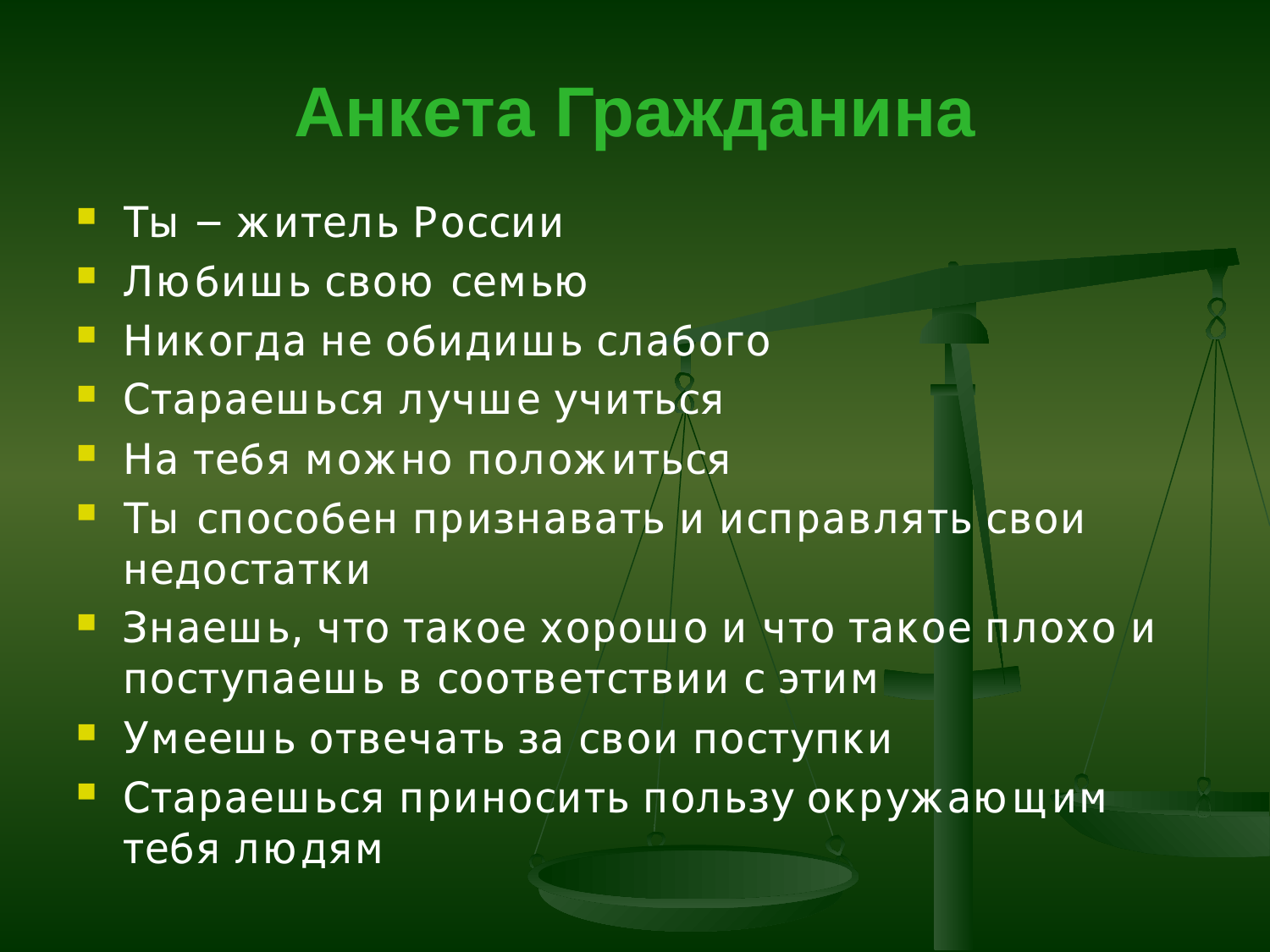

# Анкета Гражданина
Ты – житель России
Любишь свою семью
Никогда не обидишь слабого
Стараешься лучше учиться
На тебя можно положиться
Ты способен признавать и исправлять свои недостатки
Знаешь, что такое хорошо и что такое плохо и поступаешь в соответствии с этим
Умеешь отвечать за свои поступки
Стараешься приносить пользу окружающим тебя людям